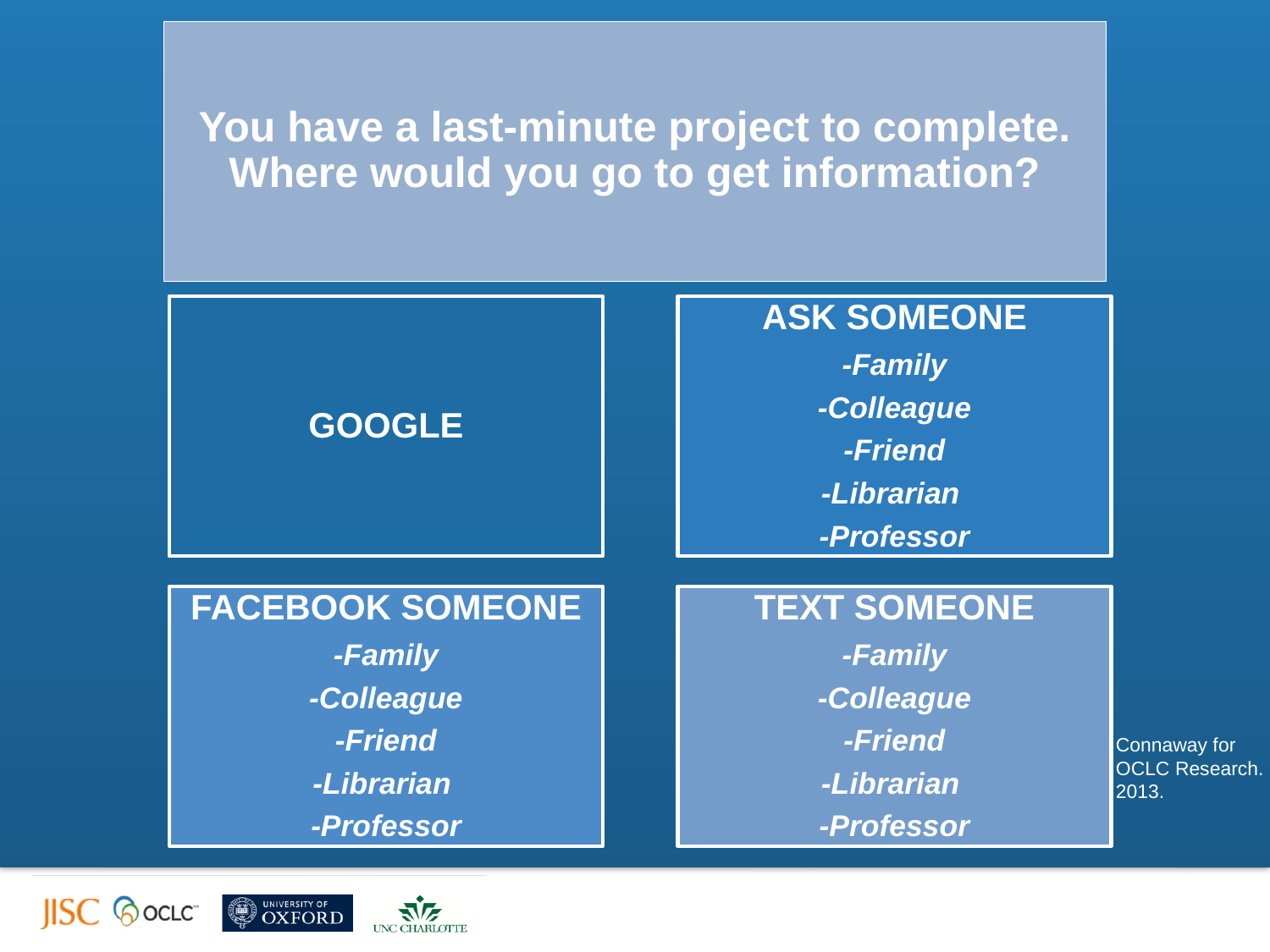

You have a last-minute project to complete. Where would you go to get information?

GOOGLE

ASK SOMEONE
-Family
-Colleague
-Friend
-Librarian
-Professor

FACEBOOK SOMEONE
-Family
-Colleague
-Friend
-Librarian
-Professor

TEXT SOMEONE
-Family
-Colleague
-Friend
-Librarian
-Professor
Connaway for OCLC Research. 2013.